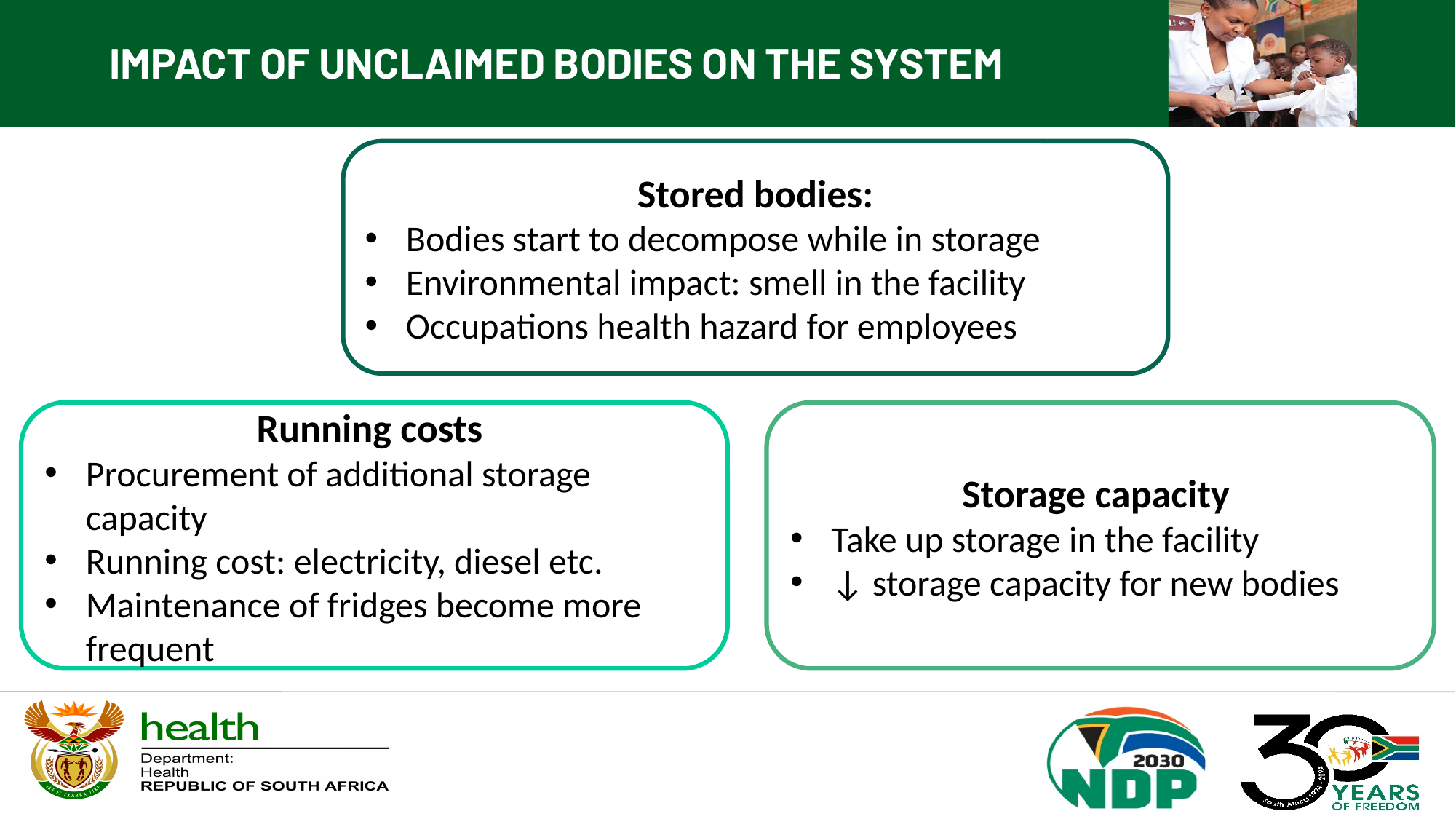

IMPACT OF UNCLAIMED BODIES ON THE SYSTEM
Stored bodies:
Bodies start to decompose while in storage
Environmental impact: smell in the facility
Occupations health hazard for employees

Running costs
Procurement of additional storage capacity
Running cost: electricity, diesel etc.
Maintenance of fridges become more frequent
Storage capacity
Take up storage in the facility
↓ storage capacity for new bodies